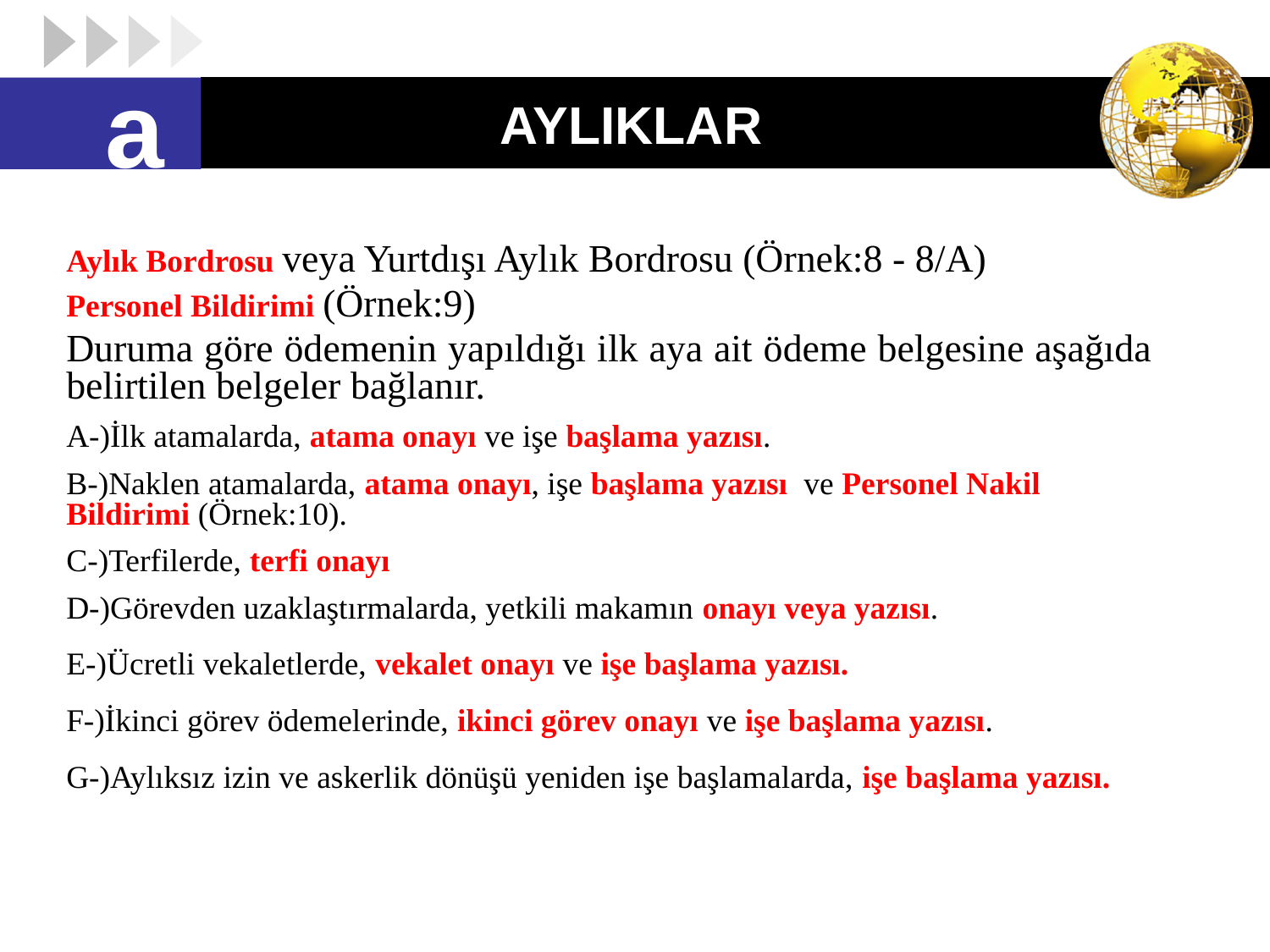

# AYLIKLAR
a

Aylık Bordrosu veya Yurtdışı Aylık Bordrosu (Örnek:8 - 8/A)
Personel Bildirimi (Örnek:9)
Duruma göre ödemenin yapıldığı ilk aya ait ödeme belgesine aşağıda belirtilen belgeler bağlanır.

A-)İlk atamalarda, atama onayı ve işe başlama yazısı.

B-)Naklen atamalarda, atama onayı, işe başlama yazısı  ve Personel Nakil Bildirimi (Örnek:10).

C-)Terfilerde, terfi onayı

D-)Görevden uzaklaştırmalarda, yetkili makamın onayı veya yazısı.

E-)Ücretli vekaletlerde, vekalet onayı ve işe başlama yazısı.

F-)İkinci görev ödemelerinde, ikinci görev onayı ve işe başlama yazısı.

G-)Aylıksız izin ve askerlik dönüşü yeniden işe başlamalarda, işe başlama yazısı.